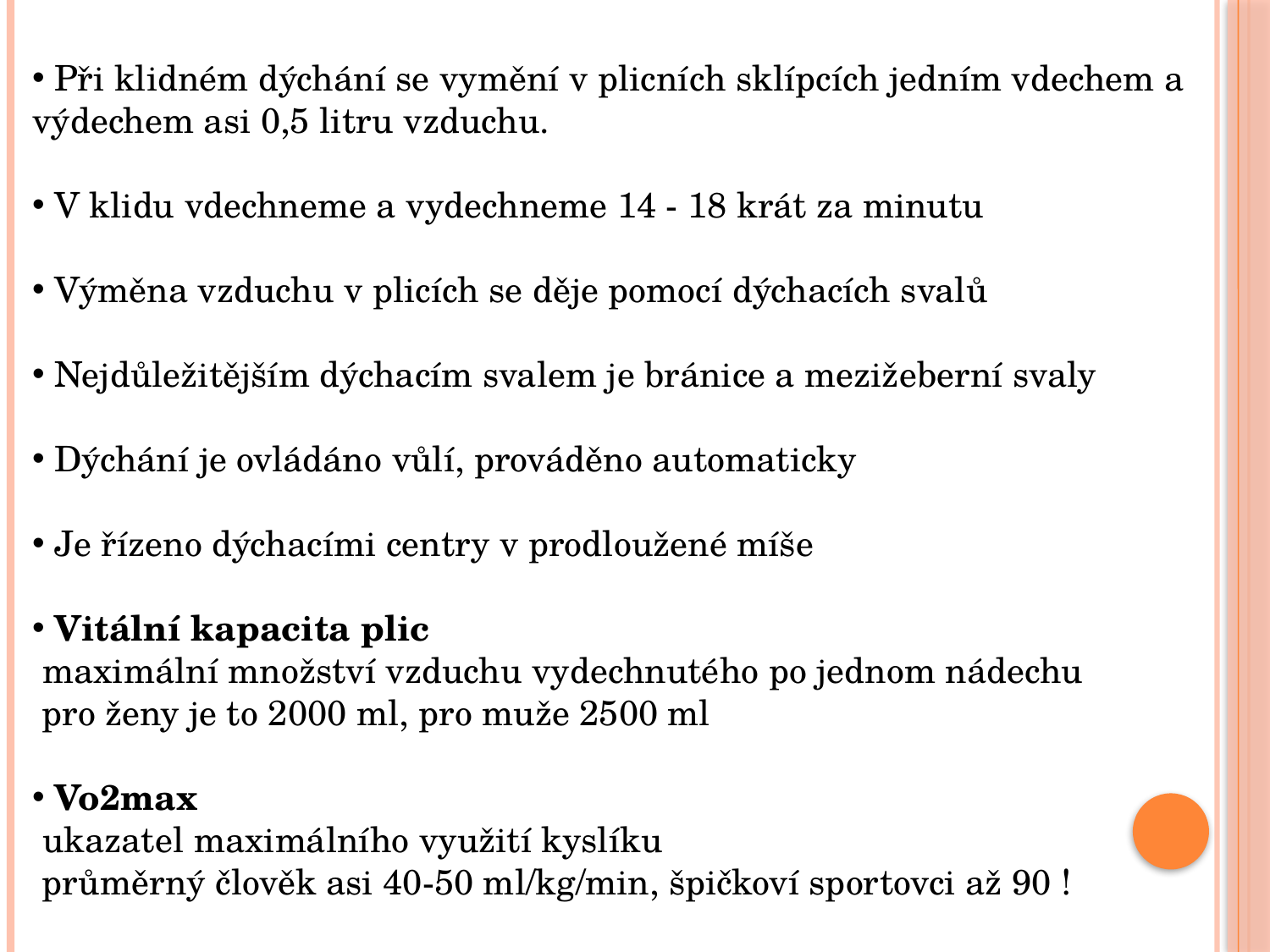

Při klidném dýchání se vymění v plicních sklípcích jedním vdechem a výdechem asi 0,5 litru vzduchu.

 V klidu vdechneme a vydechneme 14 - 18 krát za minutu

 Výměna vzduchu v plicích se děje pomocí dýchacích svalů

 Nejdůležitějším dýchacím svalem je bránice a mezižeberní svaly

 Dýchání je ovládáno vůlí, prováděno automaticky

 Je řízeno dýchacími centry v prodloužené míše

 Vitální kapacita plic
 maximální množství vzduchu vydechnutého po jednom nádechu
 pro ženy je to 2000 ml, pro muže 2500 ml

 Vo2max
 ukazatel maximálního využití kyslíku
 průměrný člověk asi 40-50 ml/kg/min, špičkoví sportovci až 90 !